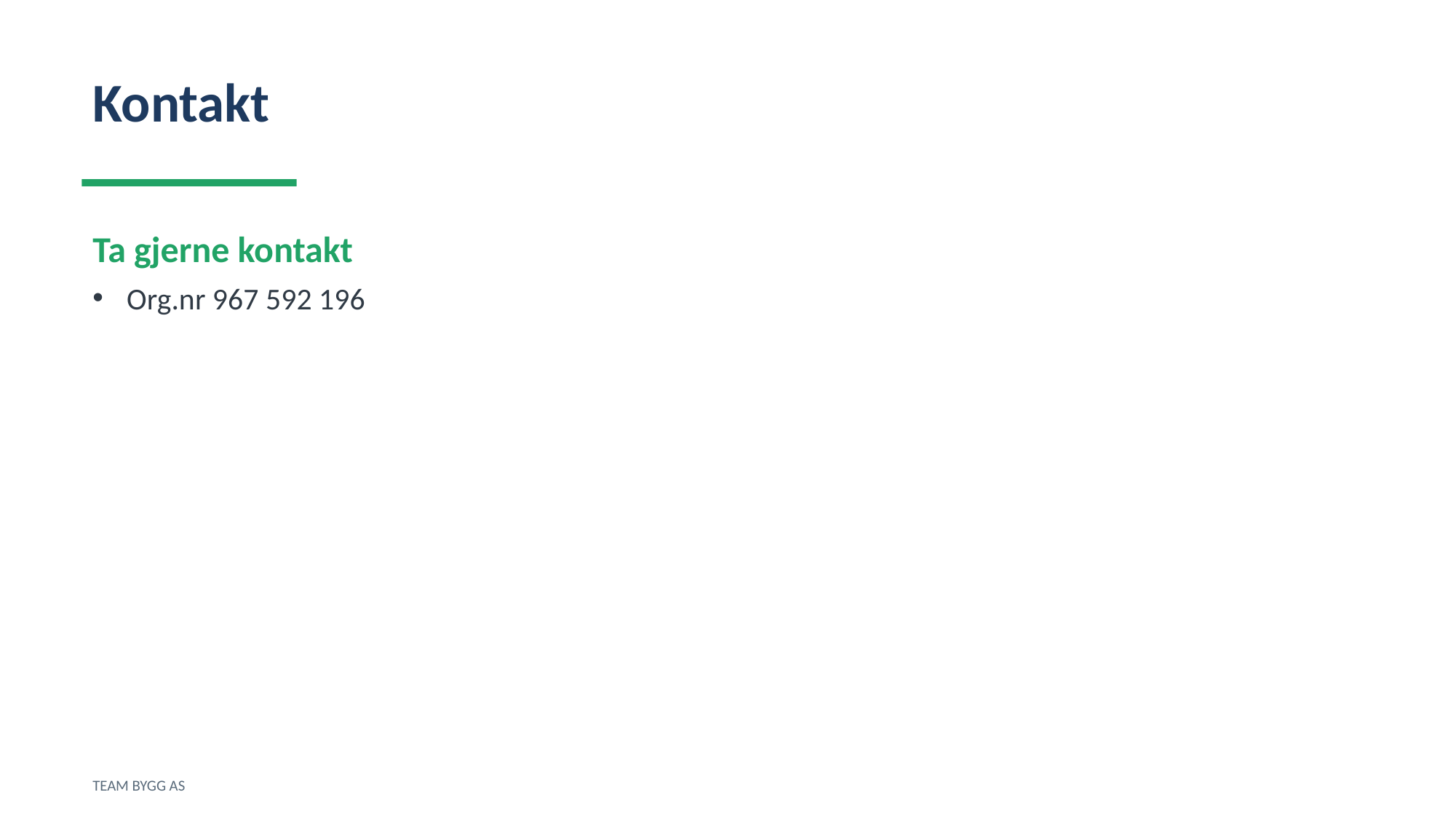

Kontakt

Ta gjerne kontakt
Org.nr 967 592 196
TEAM BYGG AS